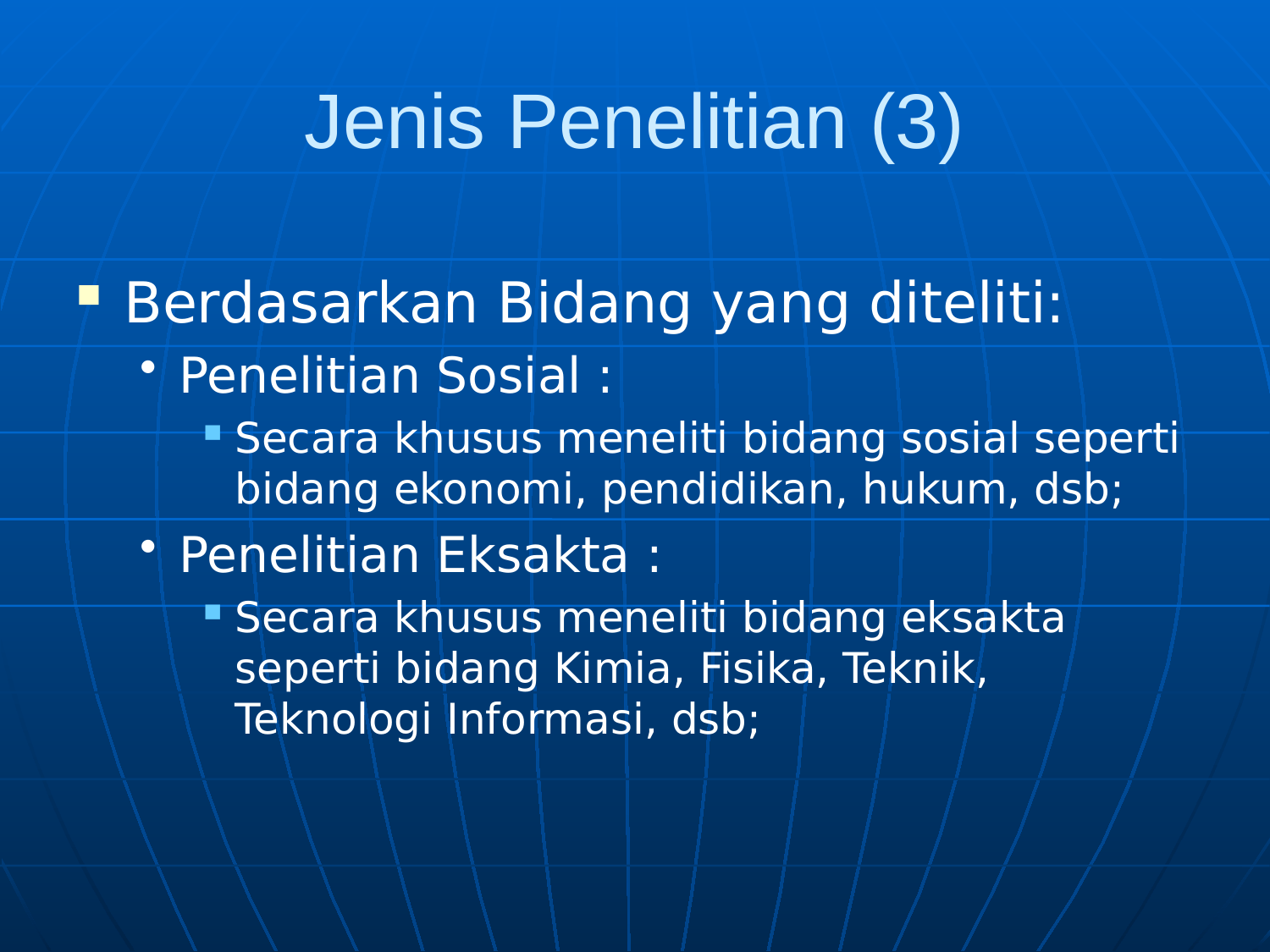

# Jenis Penelitian (3)
Berdasarkan Bidang yang diteliti:
Penelitian Sosial :
Secara khusus meneliti bidang sosial seperti bidang ekonomi, pendidikan, hukum, dsb;
Penelitian Eksakta :
Secara khusus meneliti bidang eksakta seperti bidang Kimia, Fisika, Teknik, Teknologi Informasi, dsb;